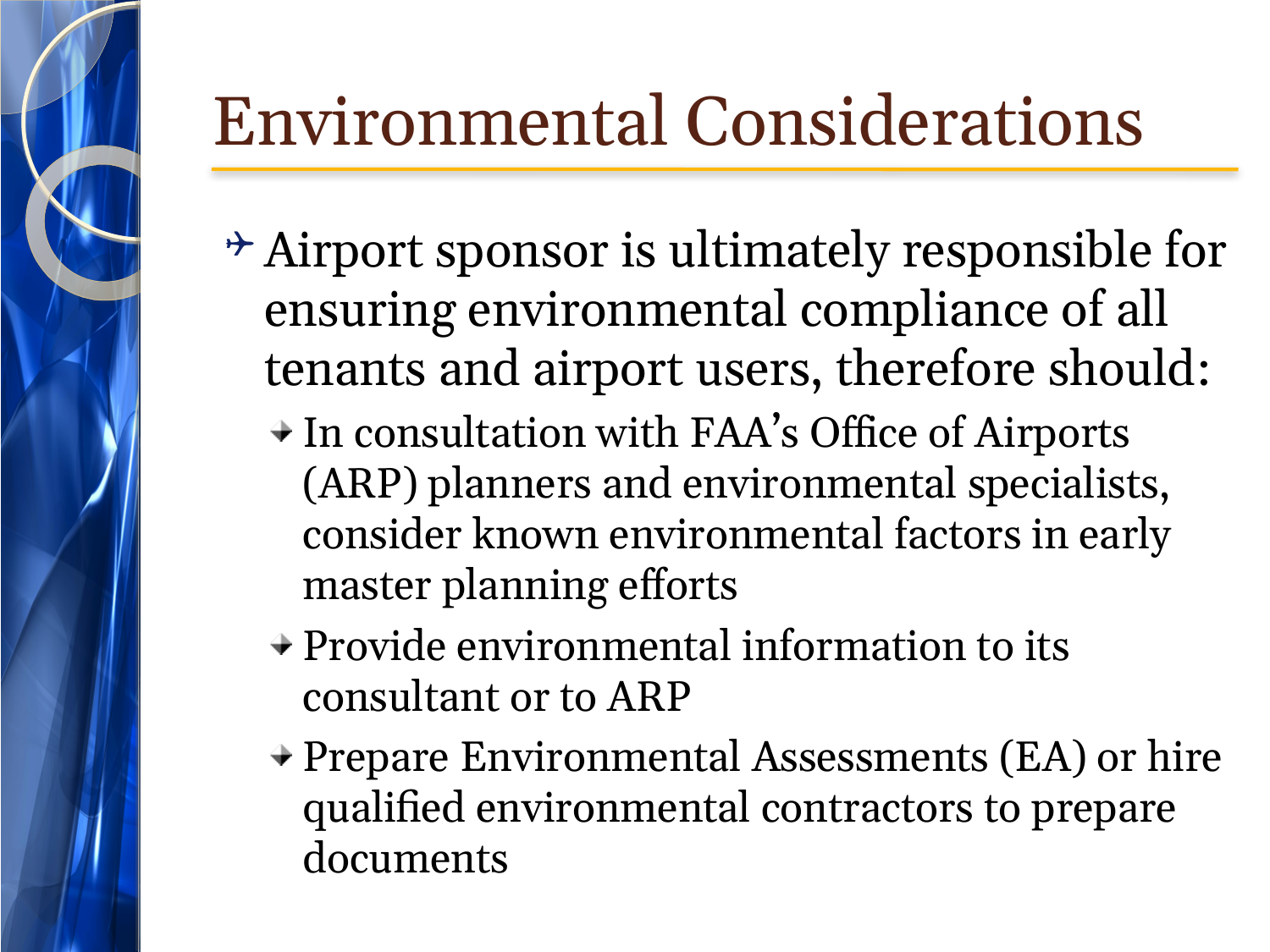

# Environmental Considerations
Airport sponsor is ultimately responsible for ensuring environmental compliance of all tenants and airport users, therefore should:
In consultation with FAA’s Office of Airports (ARP) planners and environmental specialists, consider known environmental factors in early master planning efforts
Provide environmental information to its consultant or to ARP
Prepare Environmental Assessments (EA) or hire qualified environmental contractors to prepare documents